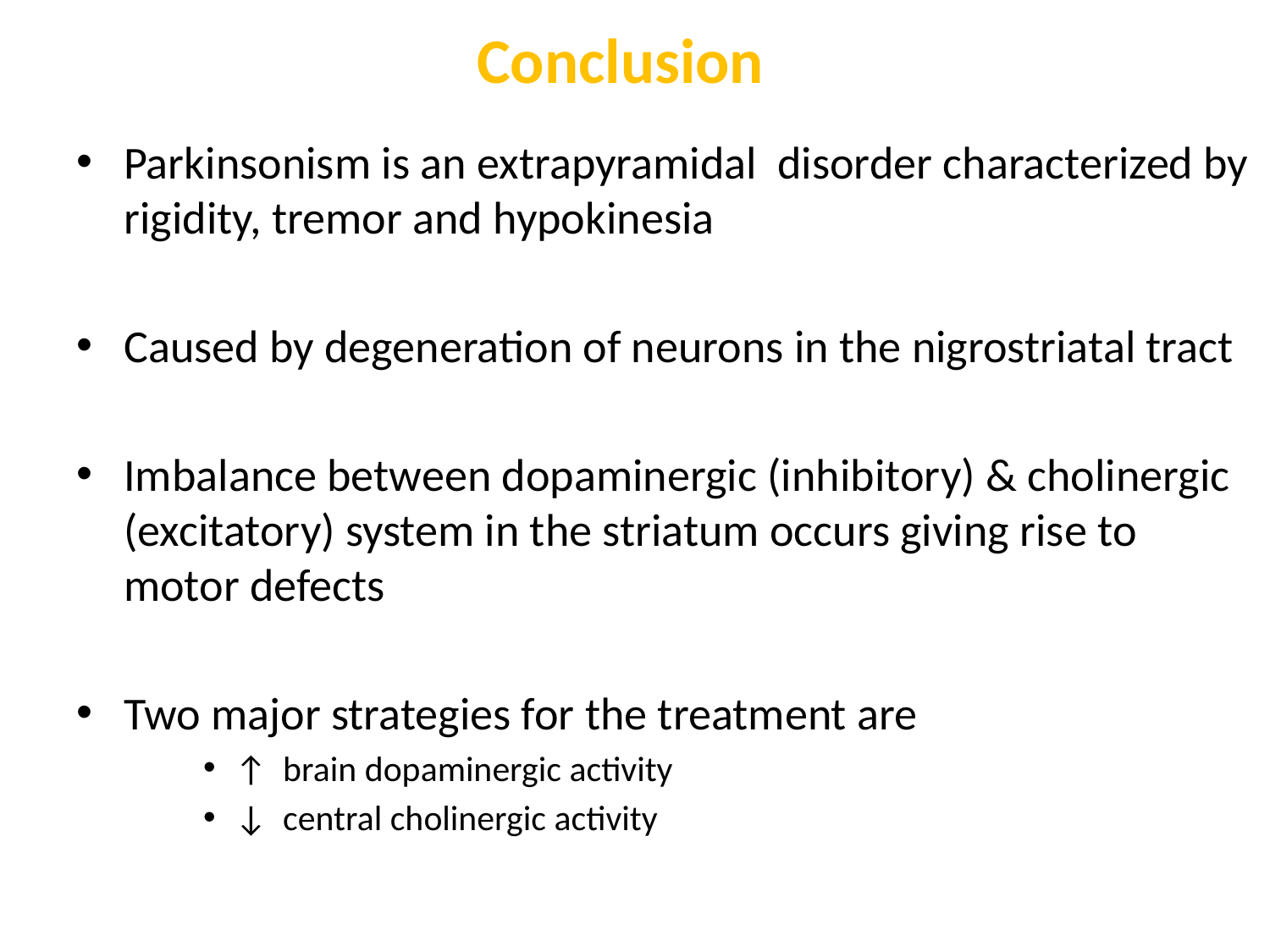

# Conclusion
Parkinsonism is an extrapyramidal  disorder characterized by rigidity, tremor and hypokinesia

Caused by degeneration of neurons in the nigrostriatal tract

Imbalance between dopaminergic (inhibitory) & cholinergic (excitatory) system in the striatum occurs giving rise to motor defects

Two major strategies for the treatment are
↑  brain dopaminergic activity
↓  central cholinergic activity